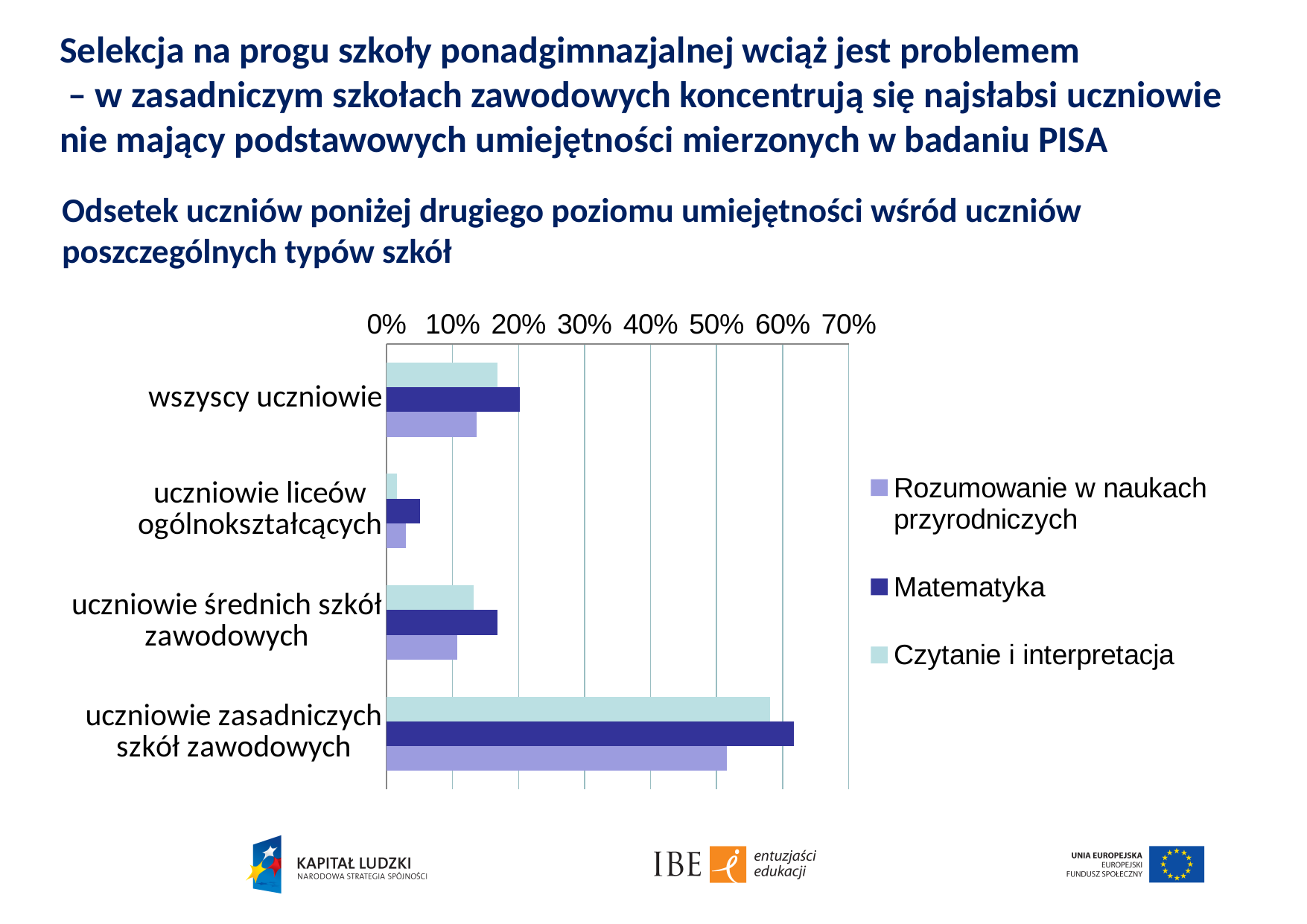

# Selekcja na progu szkoły ponadgimnazjalnej wciąż jest problemem – w zasadniczym szkołach zawodowych koncentrują się najsłabsi uczniowie nie mający podstawowych umiejętności mierzonych w badaniu PISA
Odsetek uczniów poniżej drugiego poziomu umiejętności wśród uczniów poszczególnych typów szkół

### Chart

| Category | Czytanie i interpretacja | Matematyka | Rozumowanie w naukach przyrodniczych |
|---|---|---|---|
| wszyscy uczniowie | 0.168 | 0.202 | 0.136 |
| uczniowie liceów ogólnokształcących | 0.01600000000000002 | 0.051000000000000004 | 0.029 |
| uczniowie średnich szkół zawodowych | 0.132 | 0.168 | 0.10700000000000011 |
| uczniowie zasadniczych szkół zawodowych | 0.581 | 0.6170000000000009 | 0.516 |